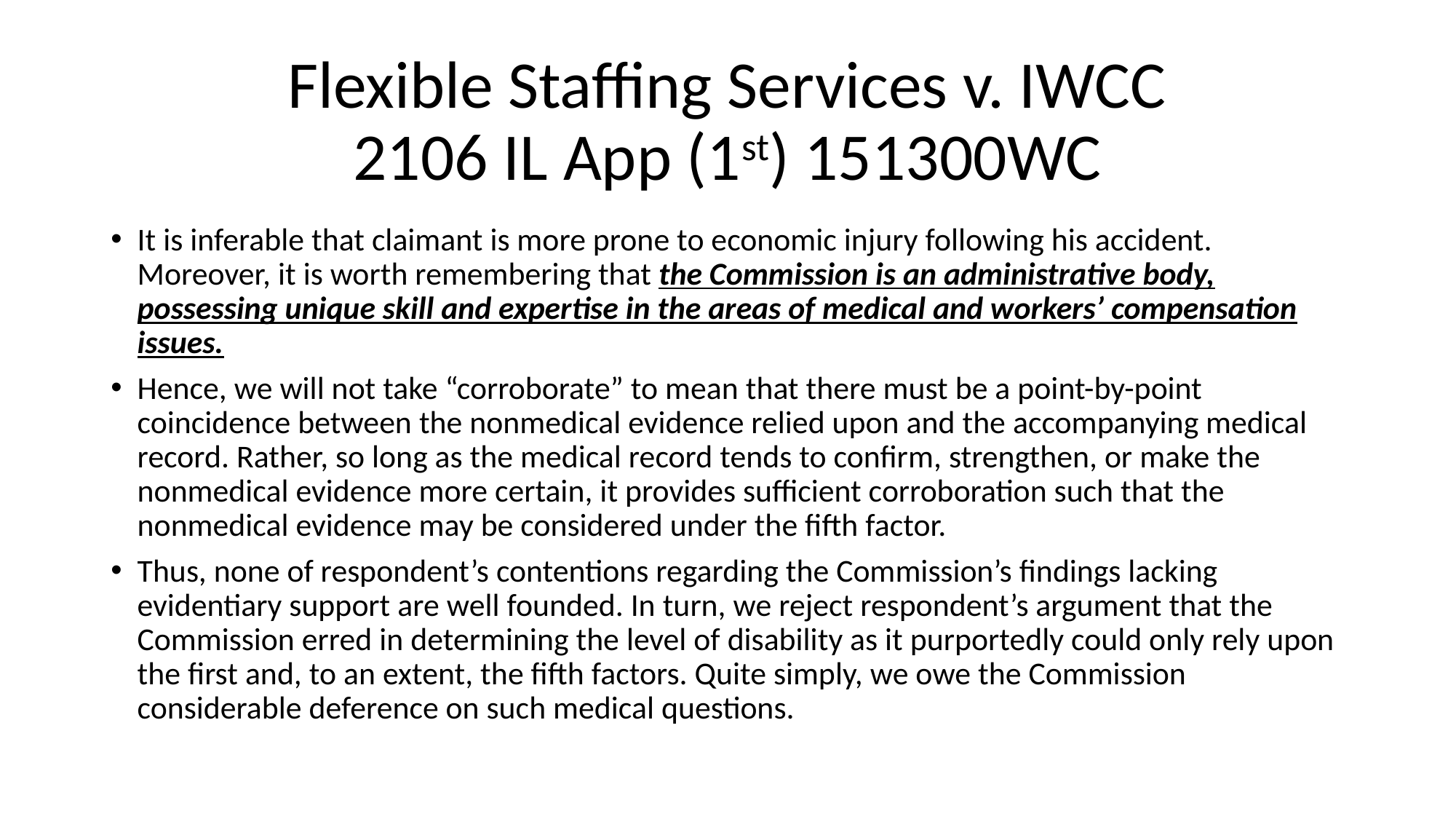

# Flexible Staffing Services v. IWCC 2106 IL App (1st) 151300WC
It is inferable that claimant is more prone to economic injury following his accident. Moreover, it is worth remembering that the Commission is an administrative body, possessing unique skill and expertise in the areas of medical and workers’ compensation issues.
Hence, we will not take “corroborate” to mean that there must be a point-by-point coincidence between the nonmedical evidence relied upon and the accompanying medical record. Rather, so long as the medical record tends to confirm, strengthen, or make the nonmedical evidence more certain, it provides sufficient corroboration such that the nonmedical evidence may be considered under the fifth factor.
Thus, none of respondent’s contentions regarding the Commission’s findings lacking evidentiary support are well founded. In turn, we reject respondent’s argument that the Commission erred in determining the level of disability as it purportedly could only rely upon the first and, to an extent, the fifth factors. Quite simply, we owe the Commission considerable deference on such medical questions.